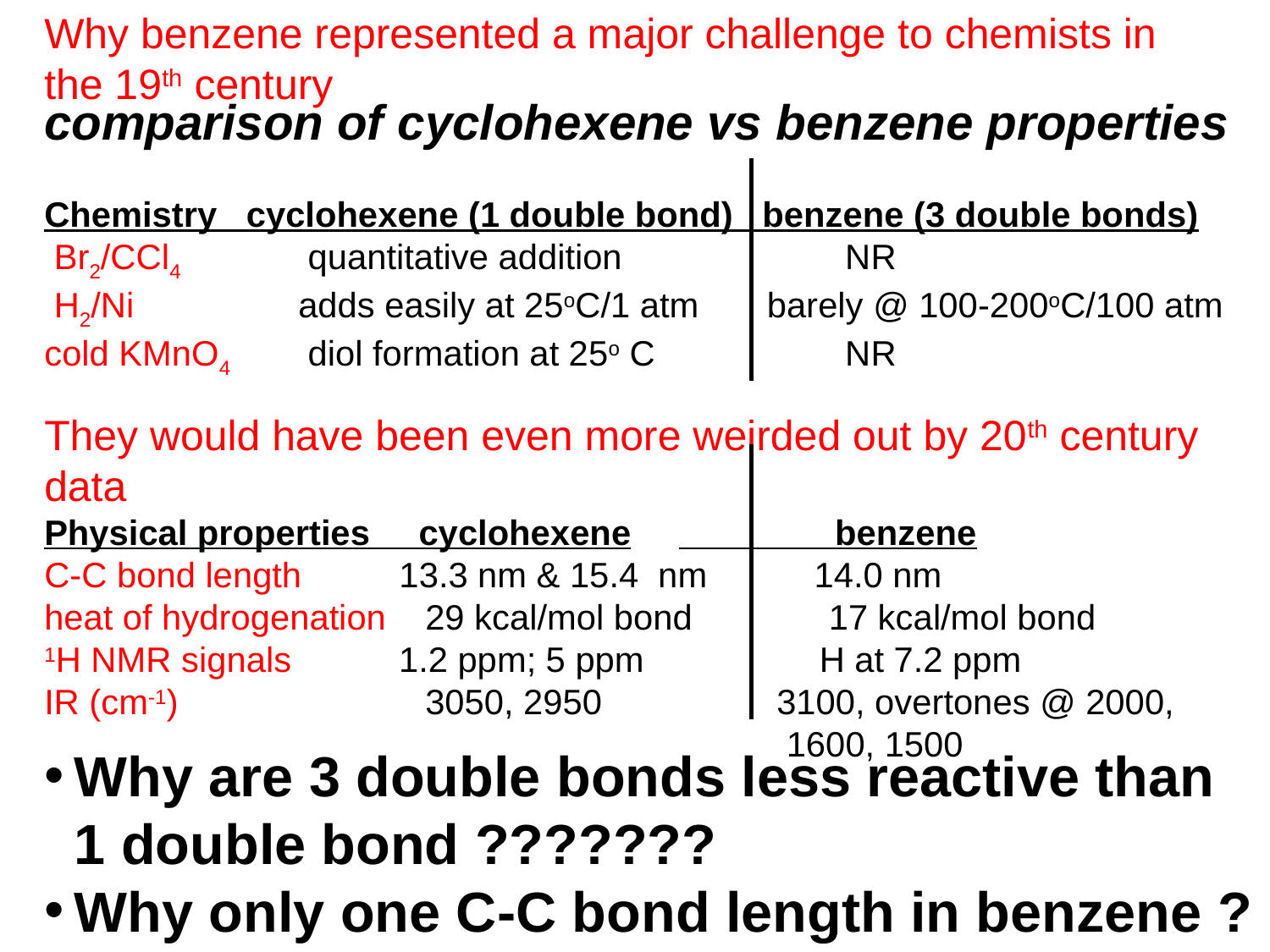

Why benzene represented a major challenge to chemists in the 19th century
comparison of cyclohexene vs benzene properties

Chemistry   cyclohexene (1 double bond)   benzene (3 double bonds)
 Br2/CCl4	 quantitative addition	 	    NR
 H2/Ni	    	adds easily at 25oC/1 atm       barely @ 100-200oC/100 atm
cold KMnO4	 diol formation at 25o C  	   	    NR

They would have been even more weirded out by 20th century data
Physical properties     cyclohexene	                benzene
C-C bond length          13.3 nm & 15.4  nm           14.0 nm
heat of hydrogenation	29 kcal/mol bond              17 kcal/mol bond
1H NMR signals           1.2 ppm; 5 ppm                  H at 7.2 ppm
IR (cm-1)		3050, 2950	          3100, overtones @ 2000,
					           1600, 1500
Why are 3 double bonds less reactive than 1 double bond ???????
Why only one C-C bond length in benzene ?